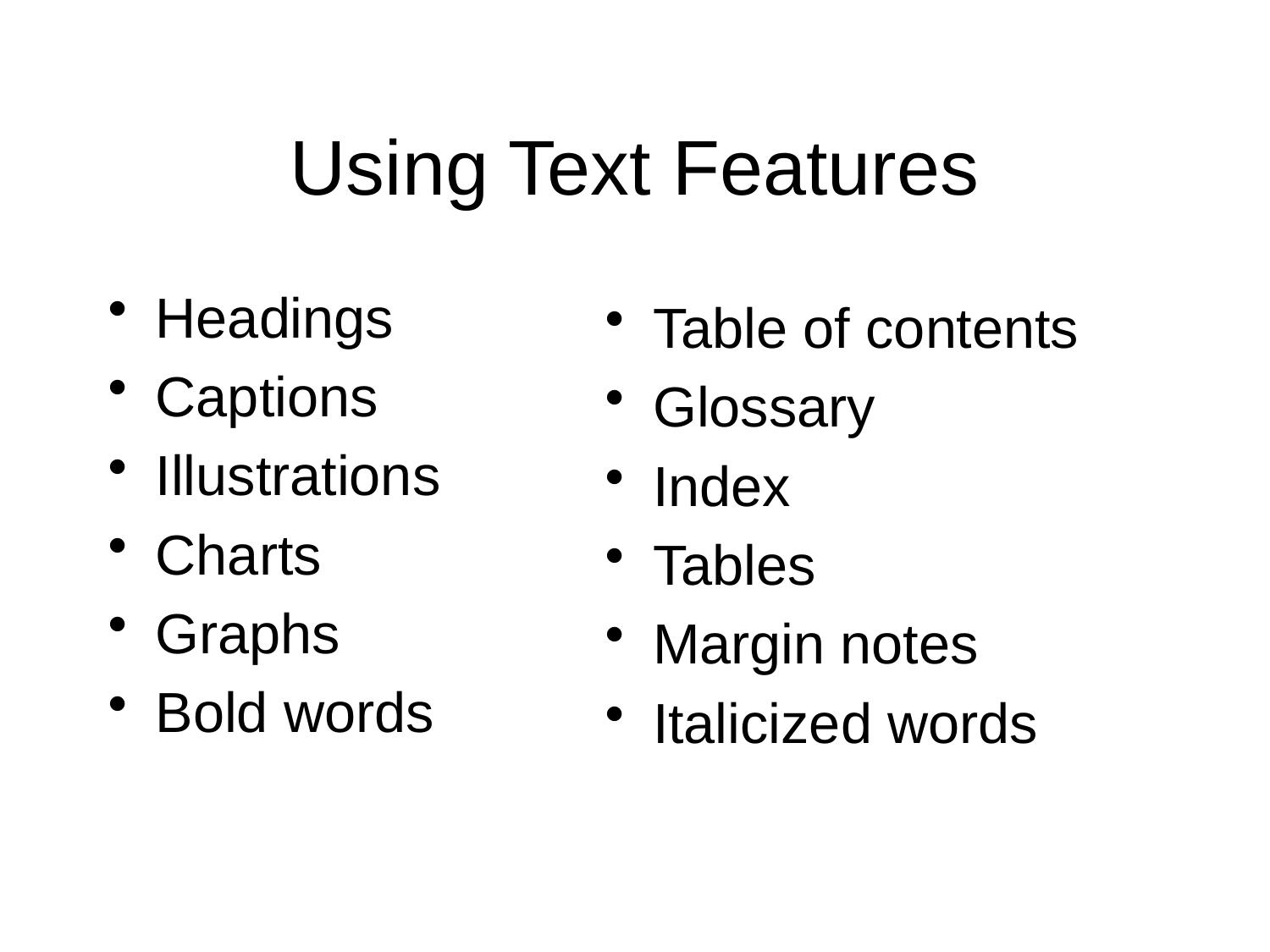

# Using Text Features
Headings
Captions
Illustrations
Charts
Graphs
Bold words
Table of contents
Glossary
Index
Tables
Margin notes
Italicized words